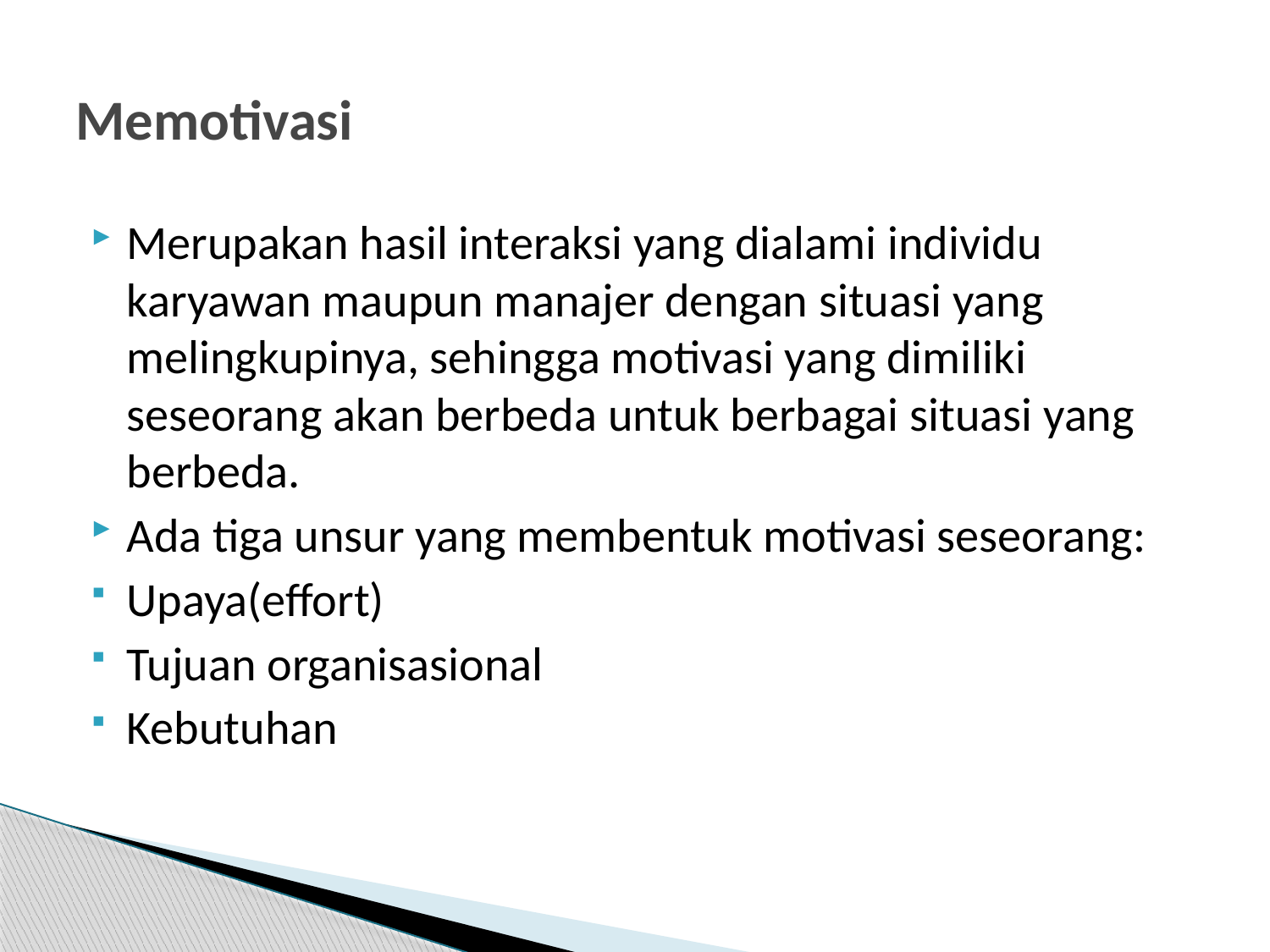

# Memotivasi
Merupakan hasil interaksi yang dialami individu karyawan maupun manajer dengan situasi yang melingkupinya, sehingga motivasi yang dimiliki seseorang akan berbeda untuk berbagai situasi yang berbeda.
Ada tiga unsur yang membentuk motivasi seseorang:
Upaya(effort)
Tujuan organisasional
Kebutuhan